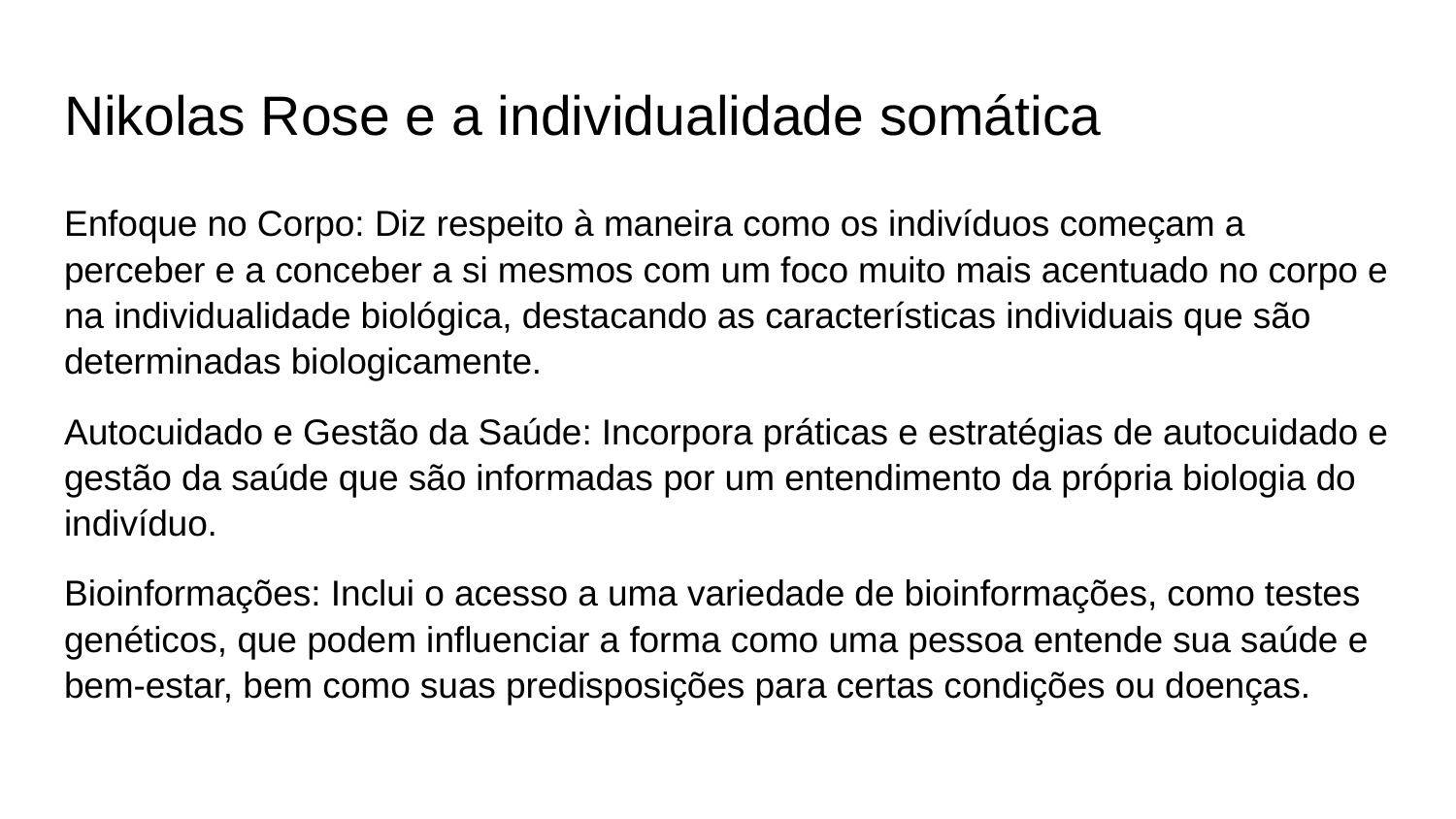

# Nikolas Rose e a individualidade somática
Enfoque no Corpo: Diz respeito à maneira como os indivíduos começam a perceber e a conceber a si mesmos com um foco muito mais acentuado no corpo e na individualidade biológica, destacando as características individuais que são determinadas biologicamente.
Autocuidado e Gestão da Saúde: Incorpora práticas e estratégias de autocuidado e gestão da saúde que são informadas por um entendimento da própria biologia do indivíduo.
Bioinformações: Inclui o acesso a uma variedade de bioinformações, como testes genéticos, que podem influenciar a forma como uma pessoa entende sua saúde e bem-estar, bem como suas predisposições para certas condições ou doenças.